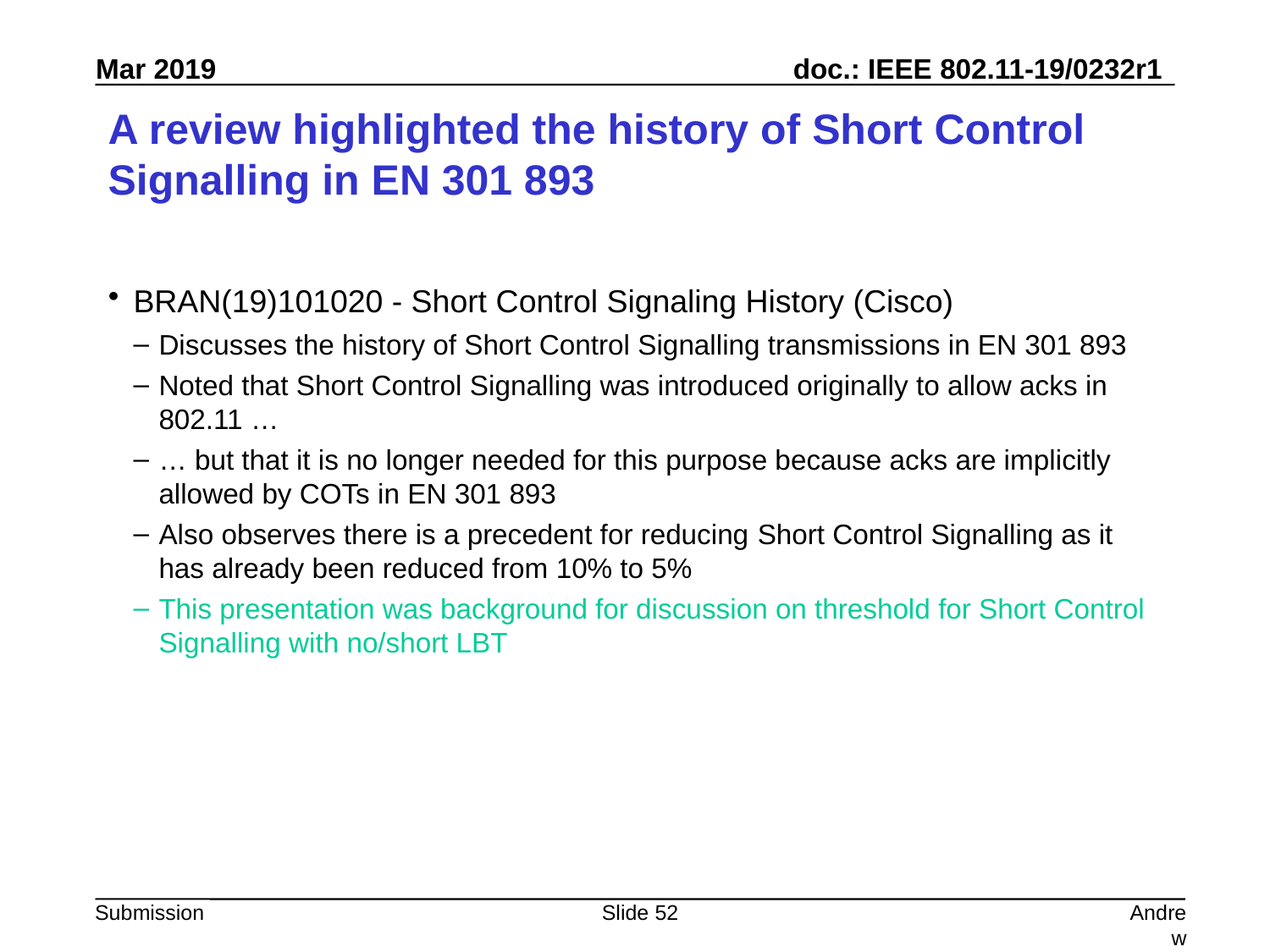

# A review highlighted the history of Short Control Signalling in EN 301 893
BRAN(19)101020 - Short Control Signaling History (Cisco)
Discusses the history of Short Control Signalling transmissions in EN 301 893
Noted that Short Control Signalling was introduced originally to allow acks in 802.11 …
… but that it is no longer needed for this purpose because acks are implicitly allowed by COTs in EN 301 893
Also observes there is a precedent for reducing Short Control Signalling as it has already been reduced from 10% to 5%
This presentation was background for discussion on threshold for Short Control Signalling with no/short LBT
Slide 52
Andrew Myles, Cisco